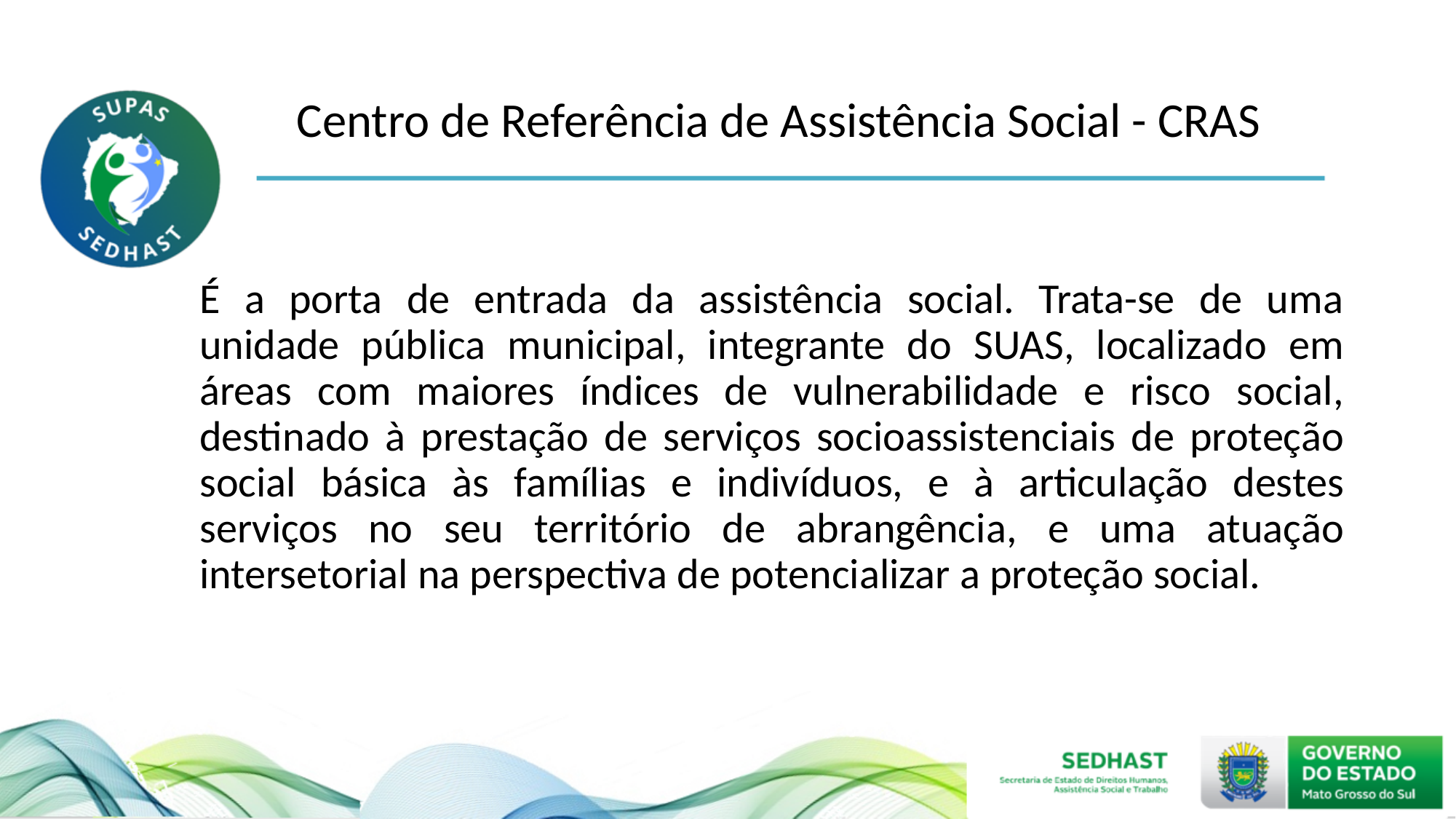

# Centro de Referência de Assistência Social - CRAS
É a porta de entrada da assistência social. Trata-se de uma unidade pública municipal, integrante do SUAS, localizado em áreas com maiores índices de vulnerabilidade e risco social, destinado à prestação de serviços socioassistenciais de proteção social básica às famílias e indivíduos, e à articulação destes serviços no seu território de abrangência, e uma atuação intersetorial na perspectiva de potencializar a proteção social.